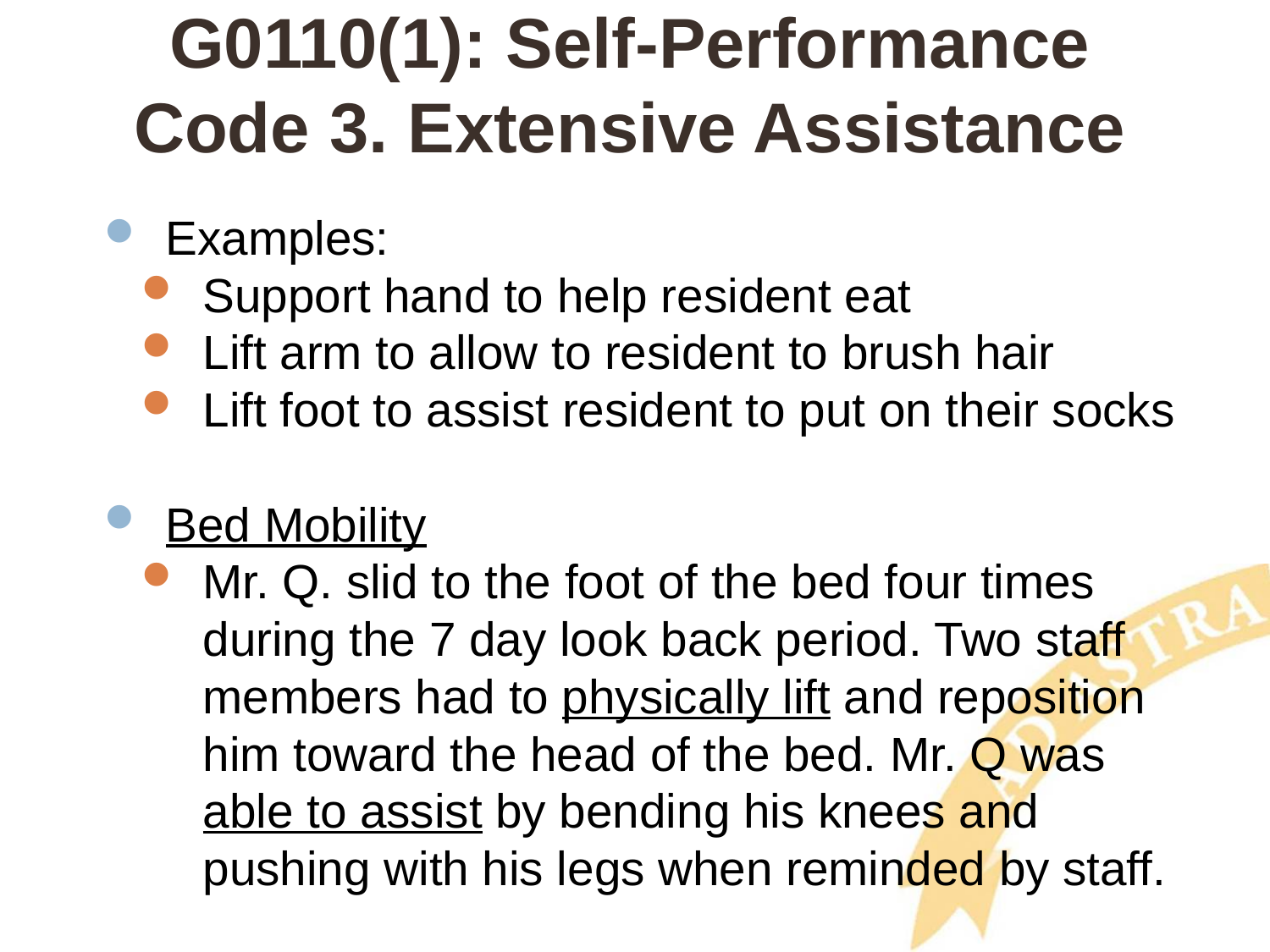

# G0110(1): Self-Performance Code 3. Extensive Assistance
Examples:
Support hand to help resident eat
Lift arm to allow to resident to brush hair
Lift foot to assist resident to put on their socks

Bed Mobility
Mr. Q. slid to the foot of the bed four times during the 7 day look back period. Two staff members had to physically lift and reposition him toward the head of the bed. Mr. Q was able to assist by bending his knees and pushing with his legs when reminded by staff.